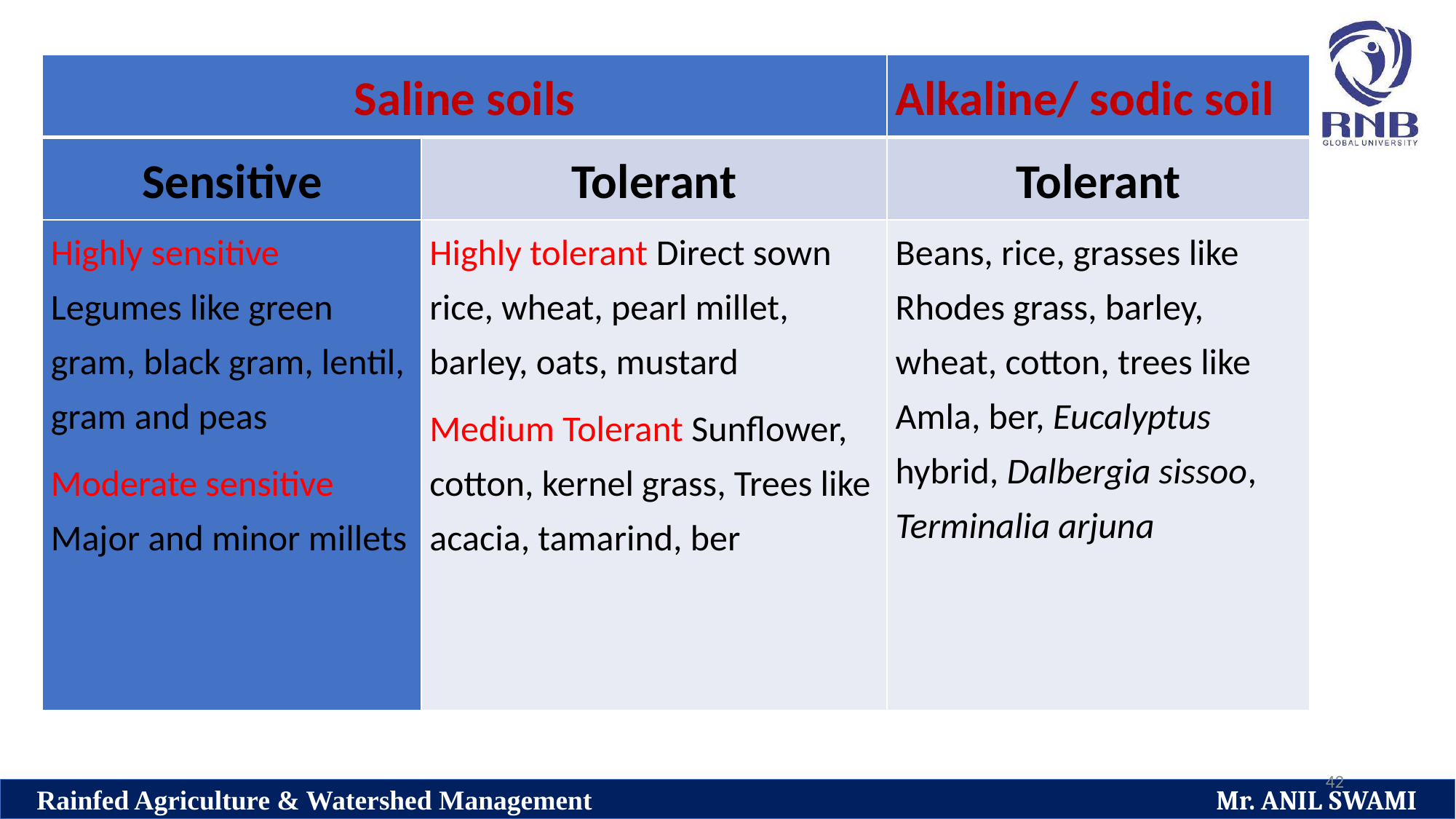

| Saline soils |  | Alkaline/ sodic soil |
| --- | --- | --- |
| Sensitive | Tolerant | Tolerant |
| Highly sensitive Legumes like green gram, black gram, lentil, gram and peas Moderate sensitive Major and minor millets | Highly tolerant Direct sown rice, wheat, pearl millet, barley, oats, mustard Medium Tolerant Sunflower, cotton, kernel grass, Trees like acacia, tamarind, ber | Beans, rice, grasses like Rhodes grass, barley, wheat, cotton, trees like Amla, ber, Eucalyptus hybrid, Dalbergia sissoo, Terminalia arjuna |
42